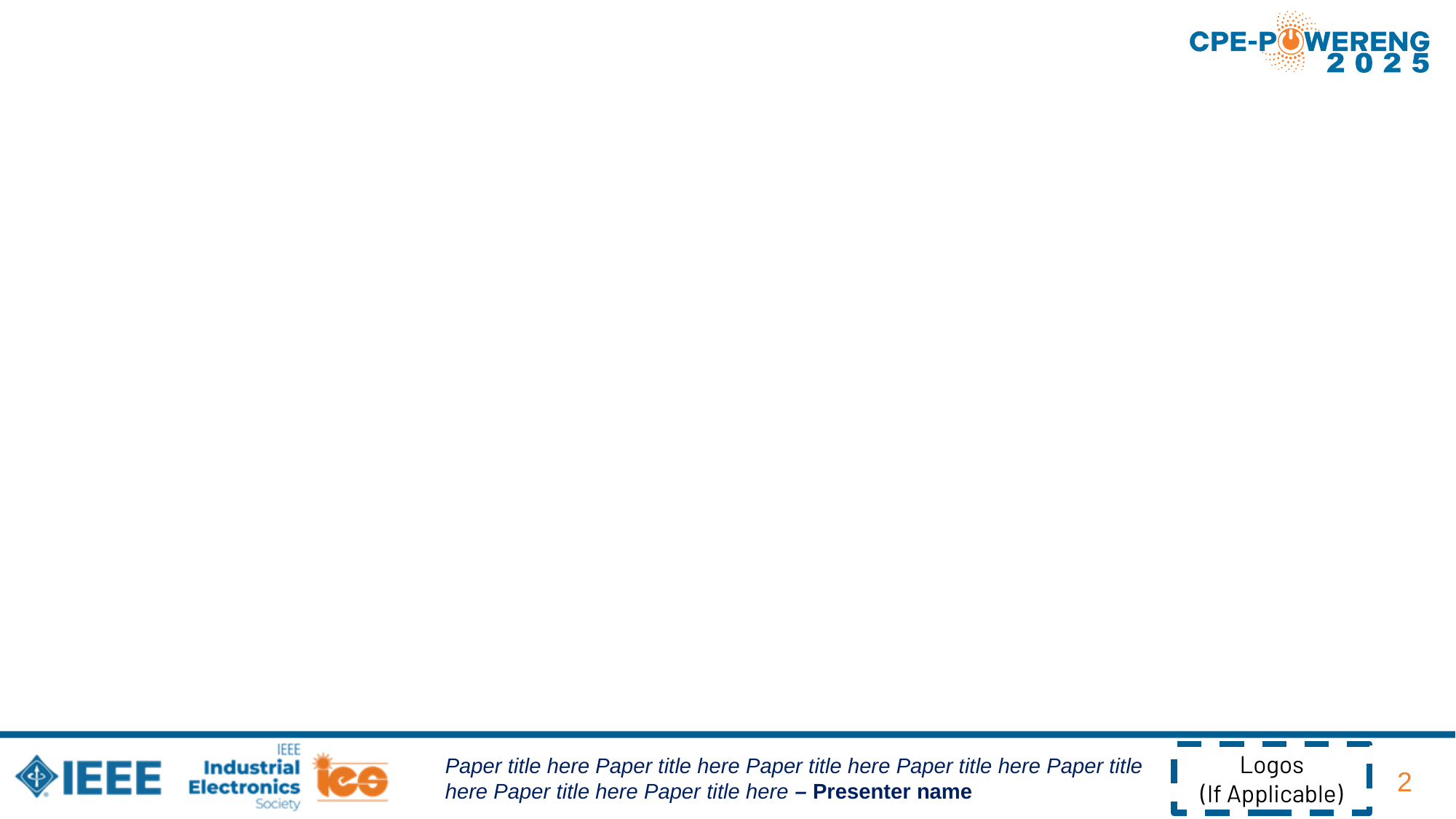

#

Logos
(If Applicable)
Paper title here Paper title here Paper title here Paper title here Paper title here Paper title here Paper title here – Presenter name
2